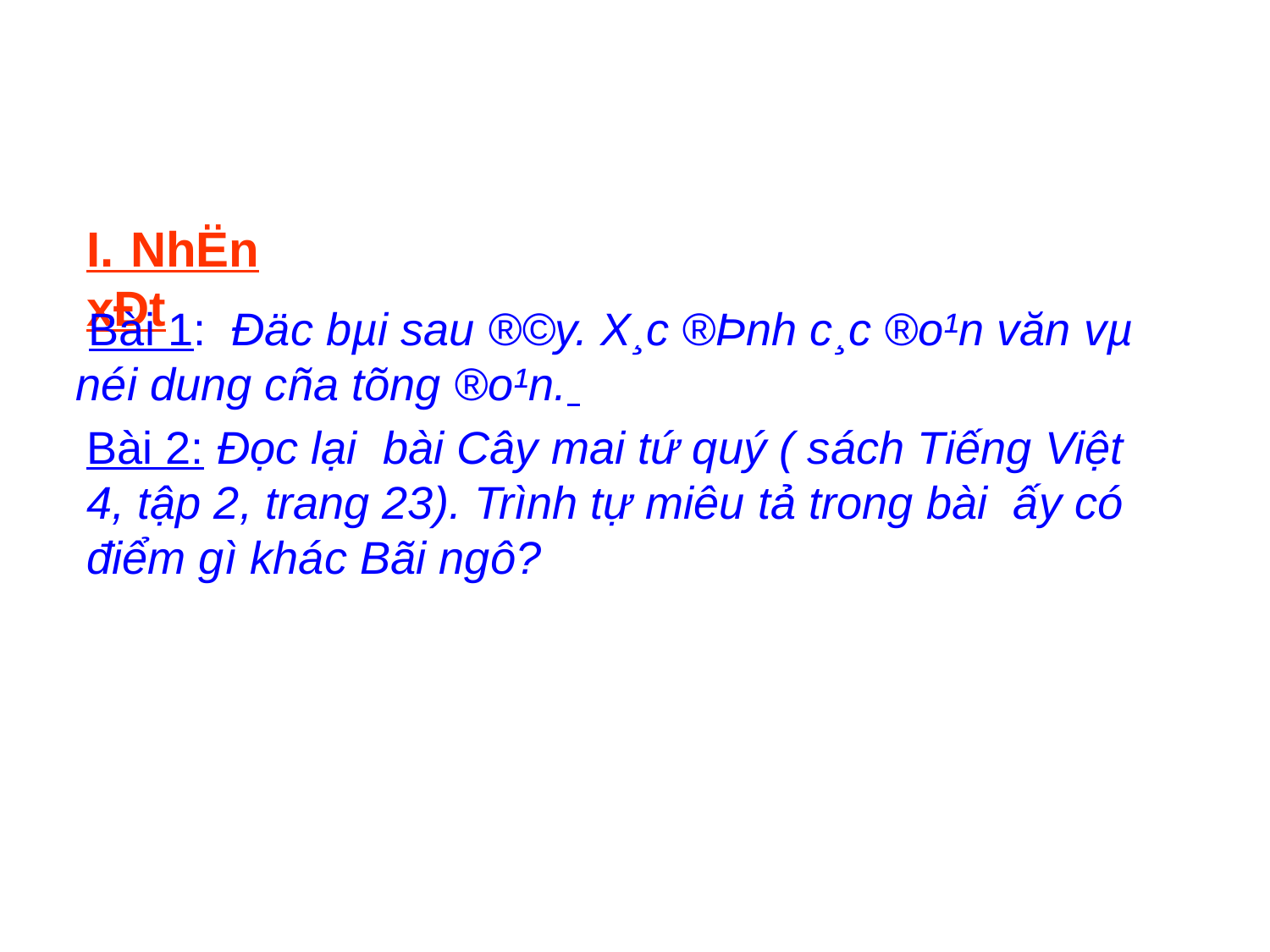

I. NhËn xÐt
 Bài 1:  Đäc bµi sau ®©y. X¸c ®Þnh c¸c ®o¹n văn vµ néi dung cña tõng ®o¹n.
Bài 2: Đọc lại  bài Cây mai tứ quý ( sách Tiếng Việt 4, tập 2, trang 23). Trình tự miêu tả trong bài  ấy có điểm gì khác Bãi ngô?